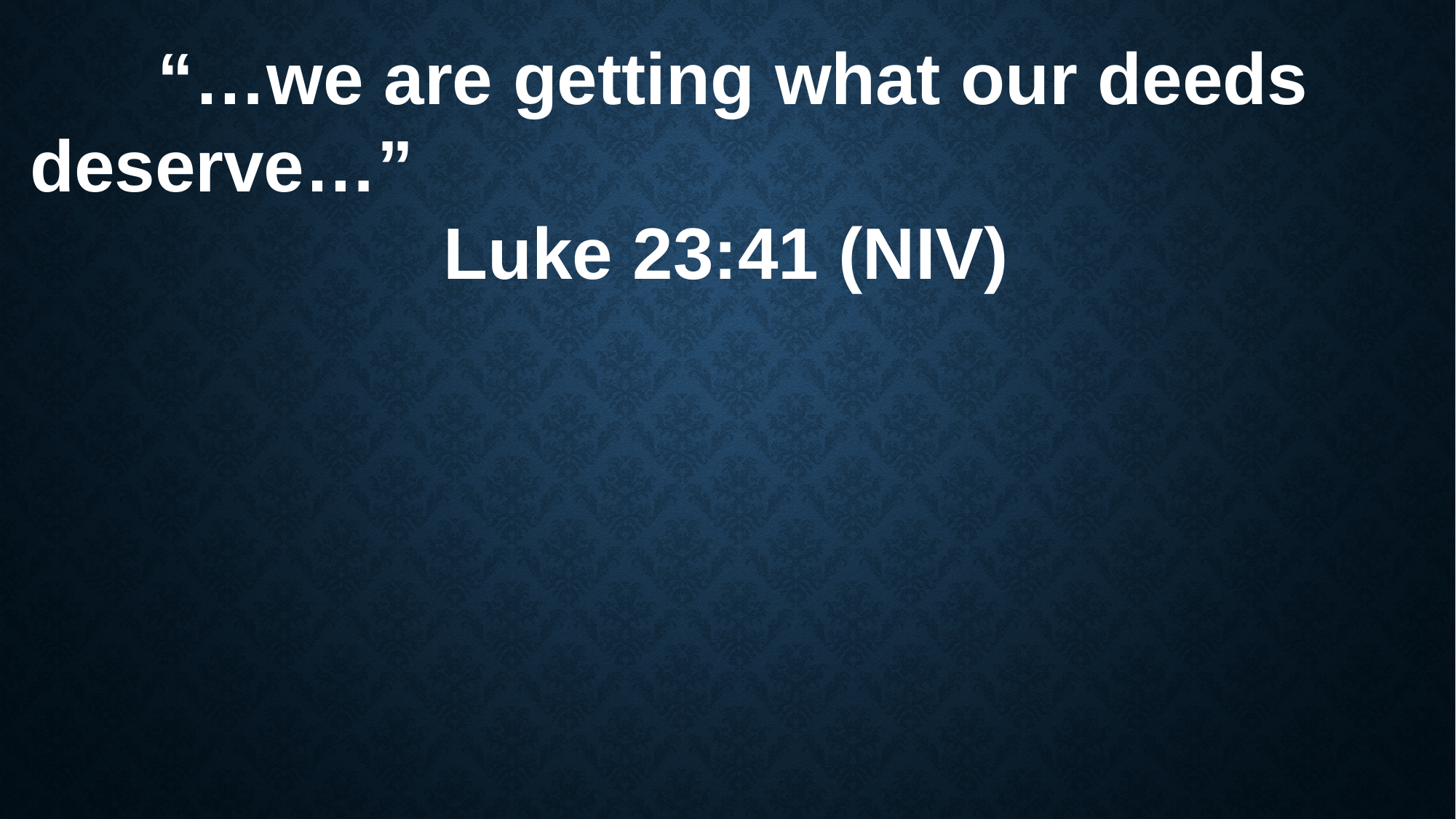

“…we are getting what our deeds deserve…”
Luke 23:41 (NIV)